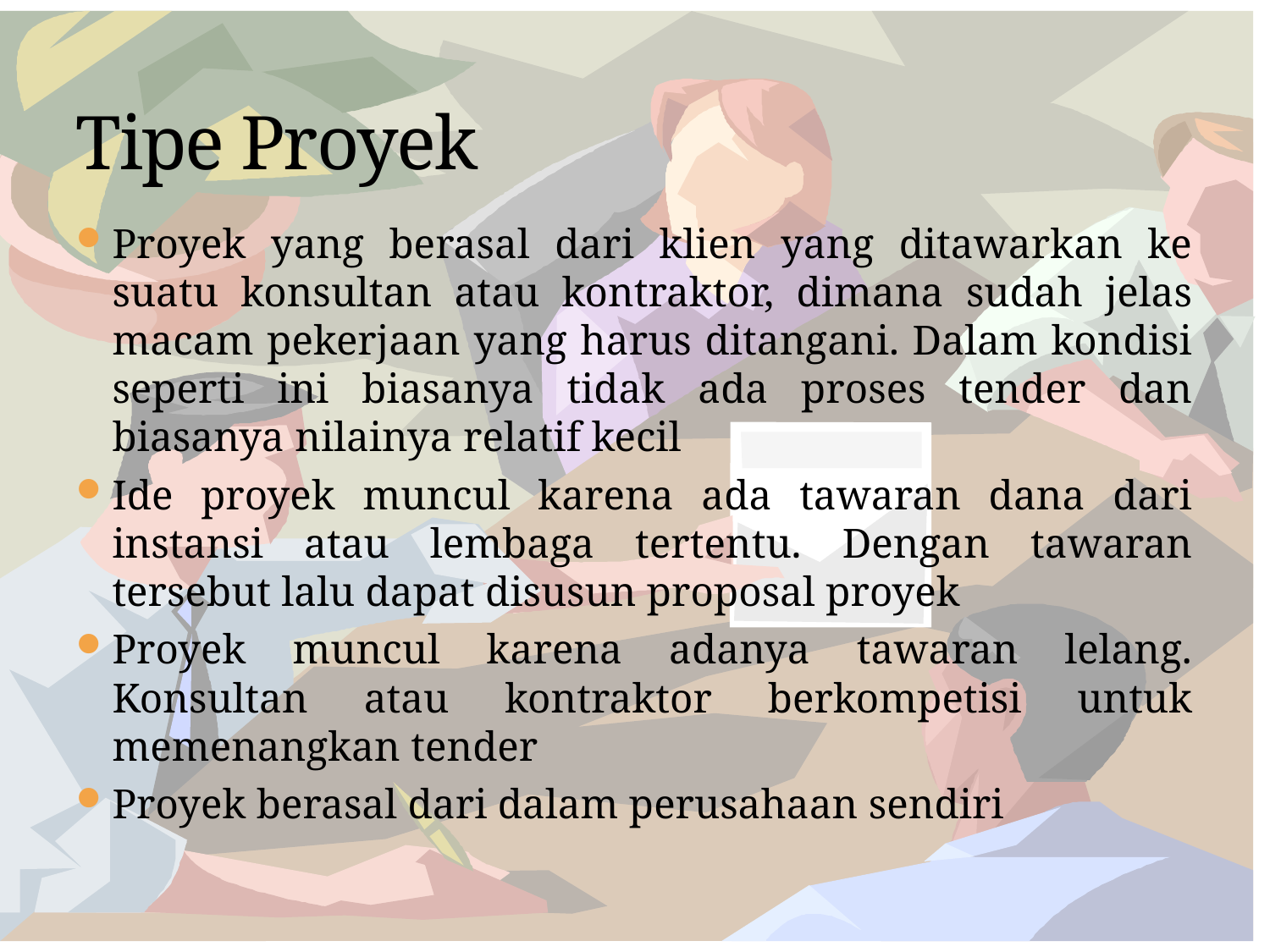

# Tipe Proyek
Proyek yang berasal dari klien yang ditawarkan ke suatu konsultan atau kontraktor, dimana sudah jelas macam pekerjaan yang harus ditangani. Dalam kondisi seperti ini biasanya tidak ada proses tender dan biasanya nilainya relatif kecil
Ide proyek muncul karena ada tawaran dana dari instansi atau lembaga tertentu. Dengan tawaran tersebut lalu dapat disusun proposal proyek
Proyek muncul karena adanya tawaran lelang. Konsultan atau kontraktor berkompetisi untuk memenangkan tender
Proyek berasal dari dalam perusahaan sendiri